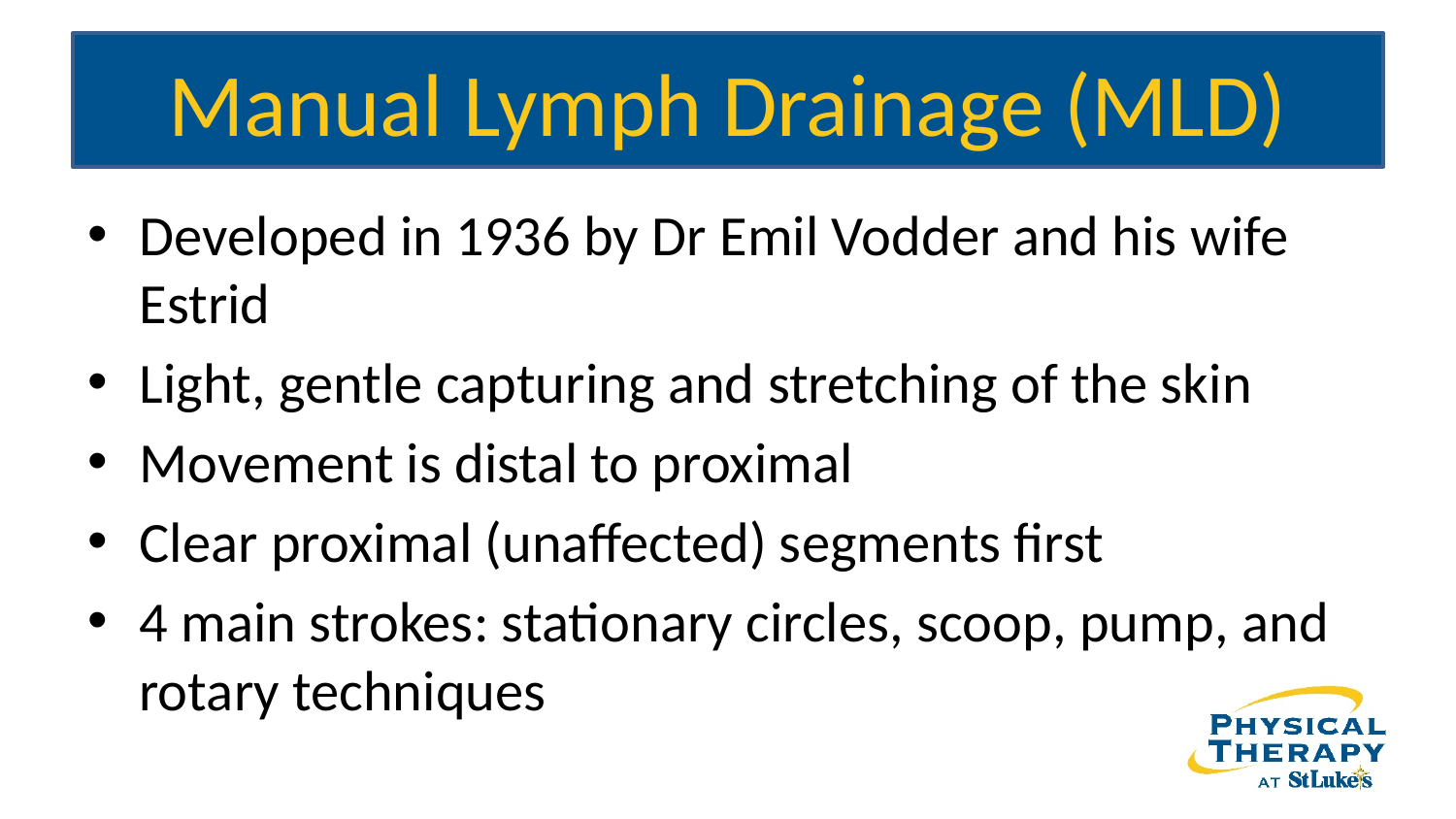

# Manual Lymph Drainage (MLD)
Developed in 1936 by Dr Emil Vodder and his wife Estrid
Light, gentle capturing and stretching of the skin
Movement is distal to proximal
Clear proximal (unaffected) segments first
4 main strokes: stationary circles, scoop, pump, and rotary techniques